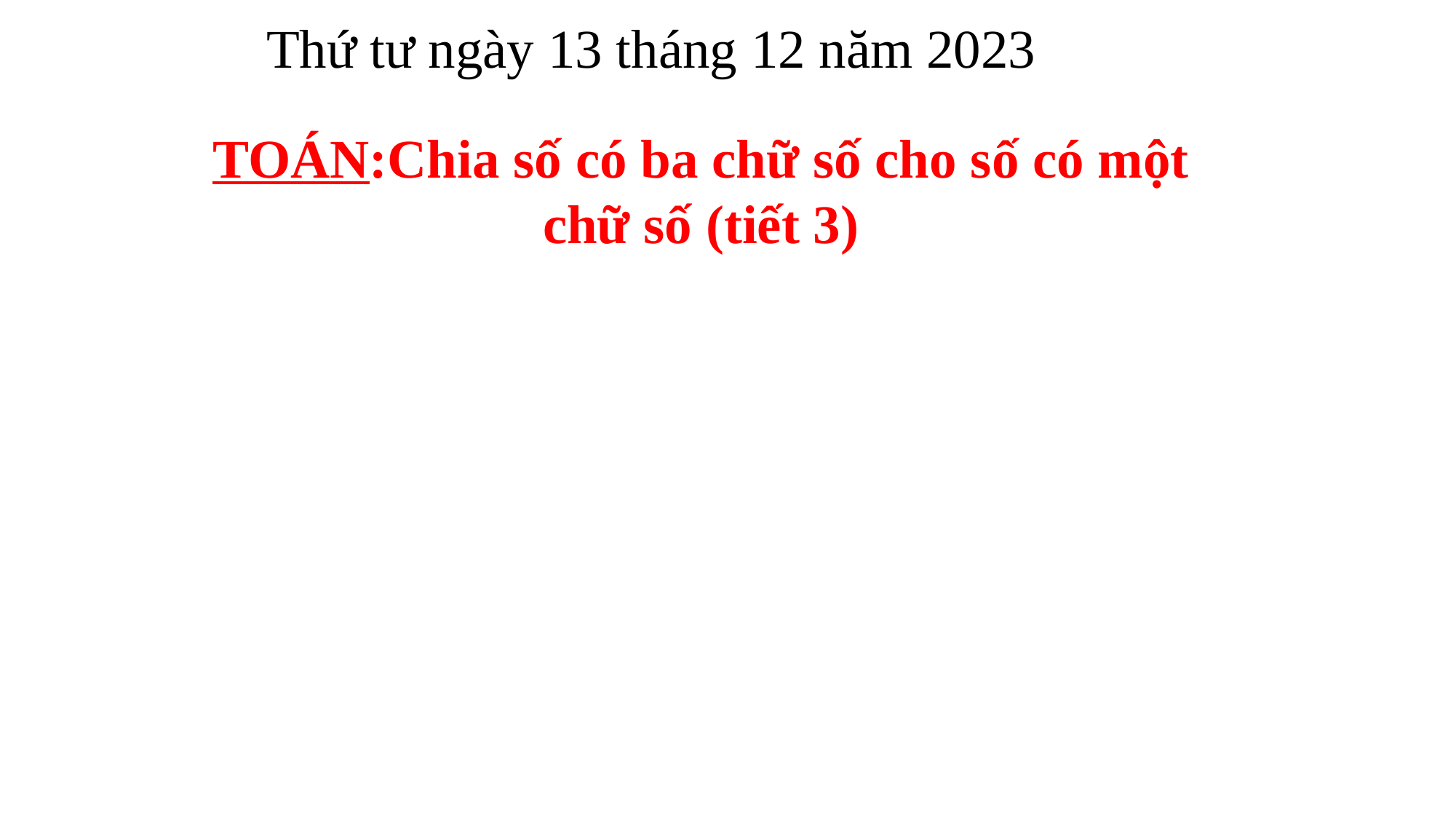

Thứ tư ngày 13 tháng 12 năm 2023
TOÁN:Chia số có ba chữ số cho số có một chữ số (tiết 3)